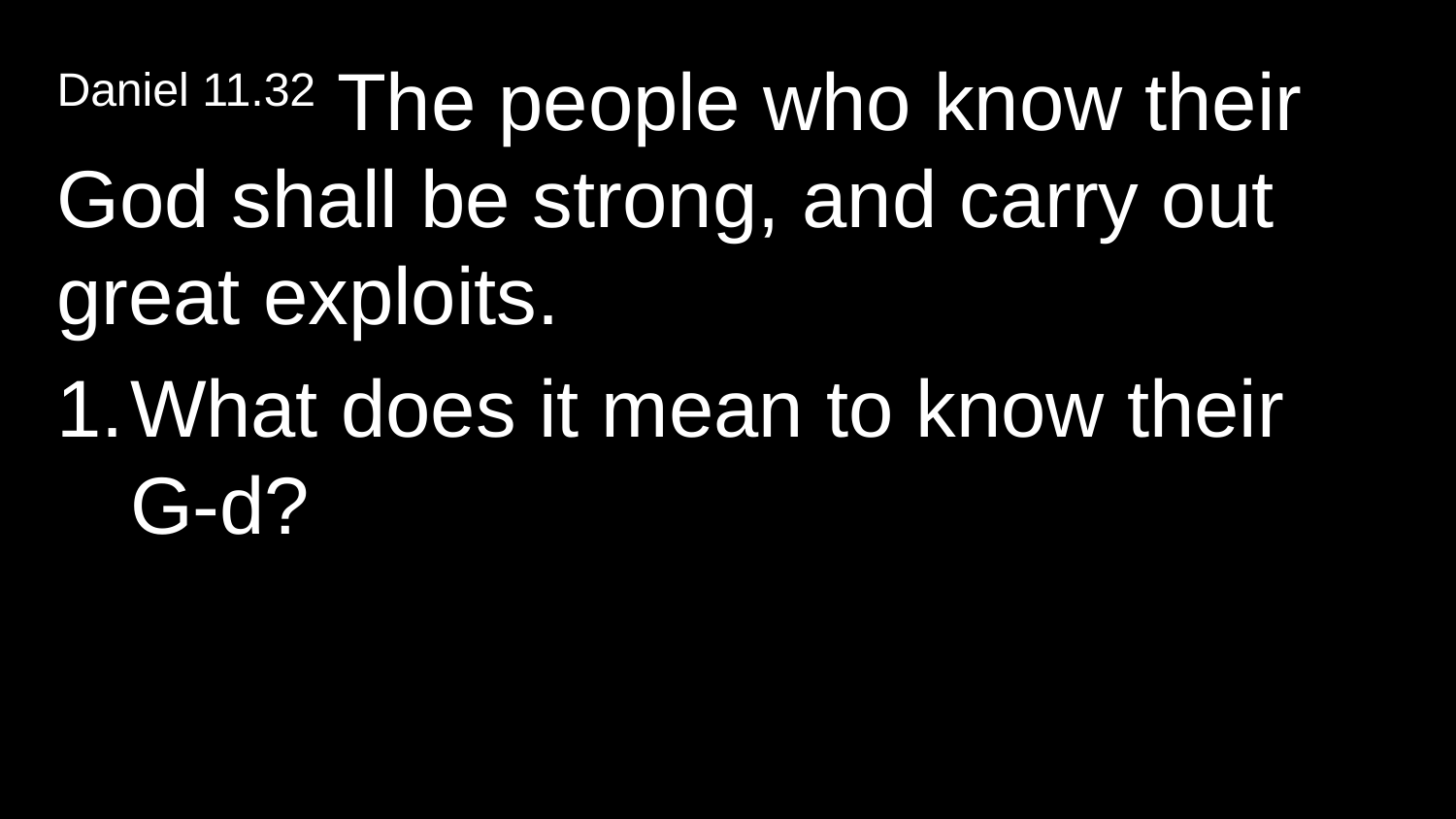

Daniel 11.32 The people who know their God shall be strong, and carry out great exploits.
What does it mean to know their G-d?